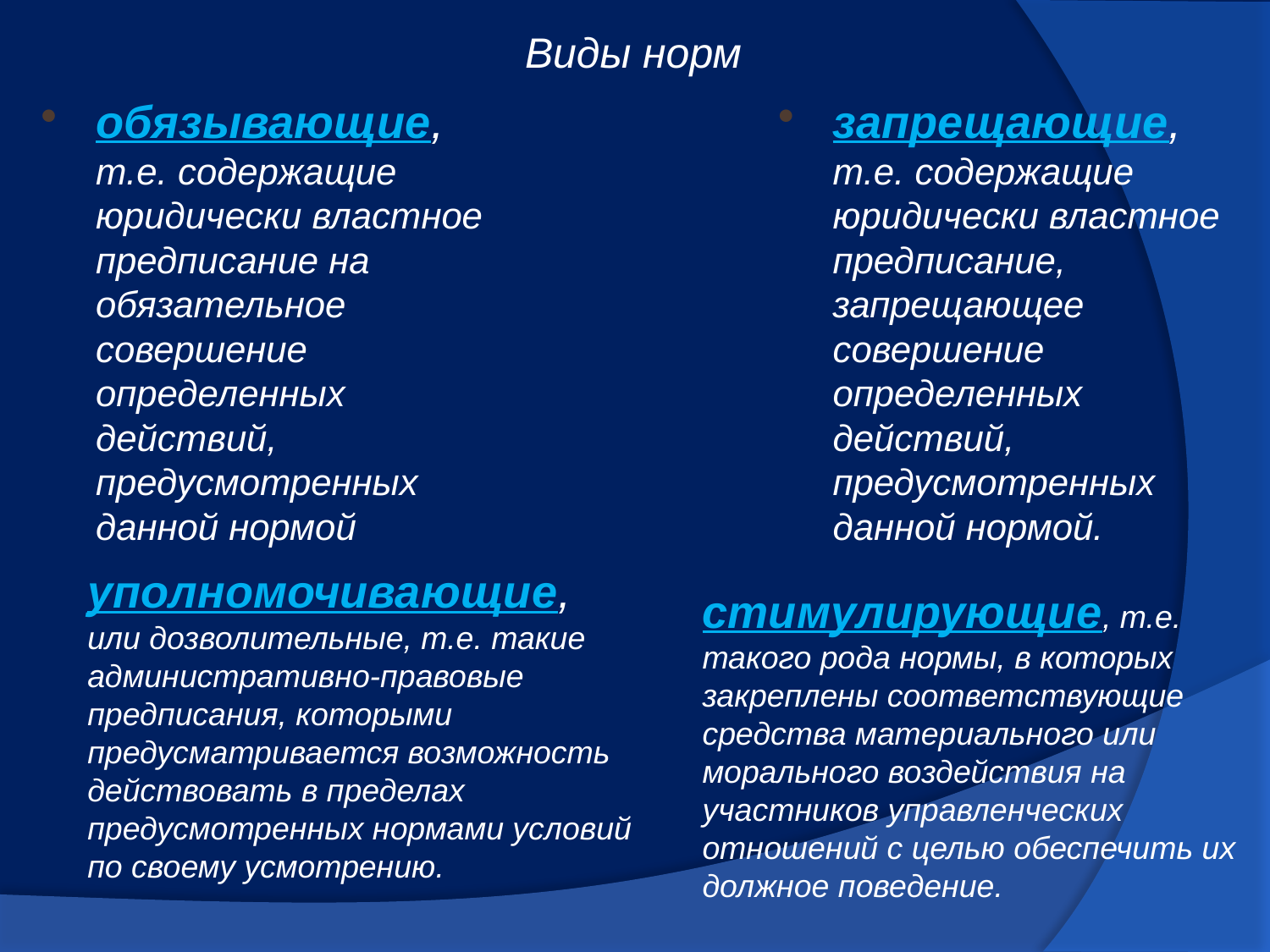

# Виды норм
обязывающие, т.е. содержащие юридически властное пред­писание на обязательное совершение определенных действий, предусмотренных данной нормой
запрещающие, т.е. содержащие юридически властное пред­писание, запрещающее совершение определенных действий, предусмотренных данной нормой.
уполномочивающие,
или дозволительные, т.е. такие админи­стративно-правовые предписания, которыми предусматривается возможность действовать в пределах предусмотренных нормами условий по своему усмотрению.
стимулирующие, т.е. такого рода нормы, в которых закреп­лены соответствующие средства материального или морального воздействия на участников управленческих отношений с целью обеспечить их должное поведение.